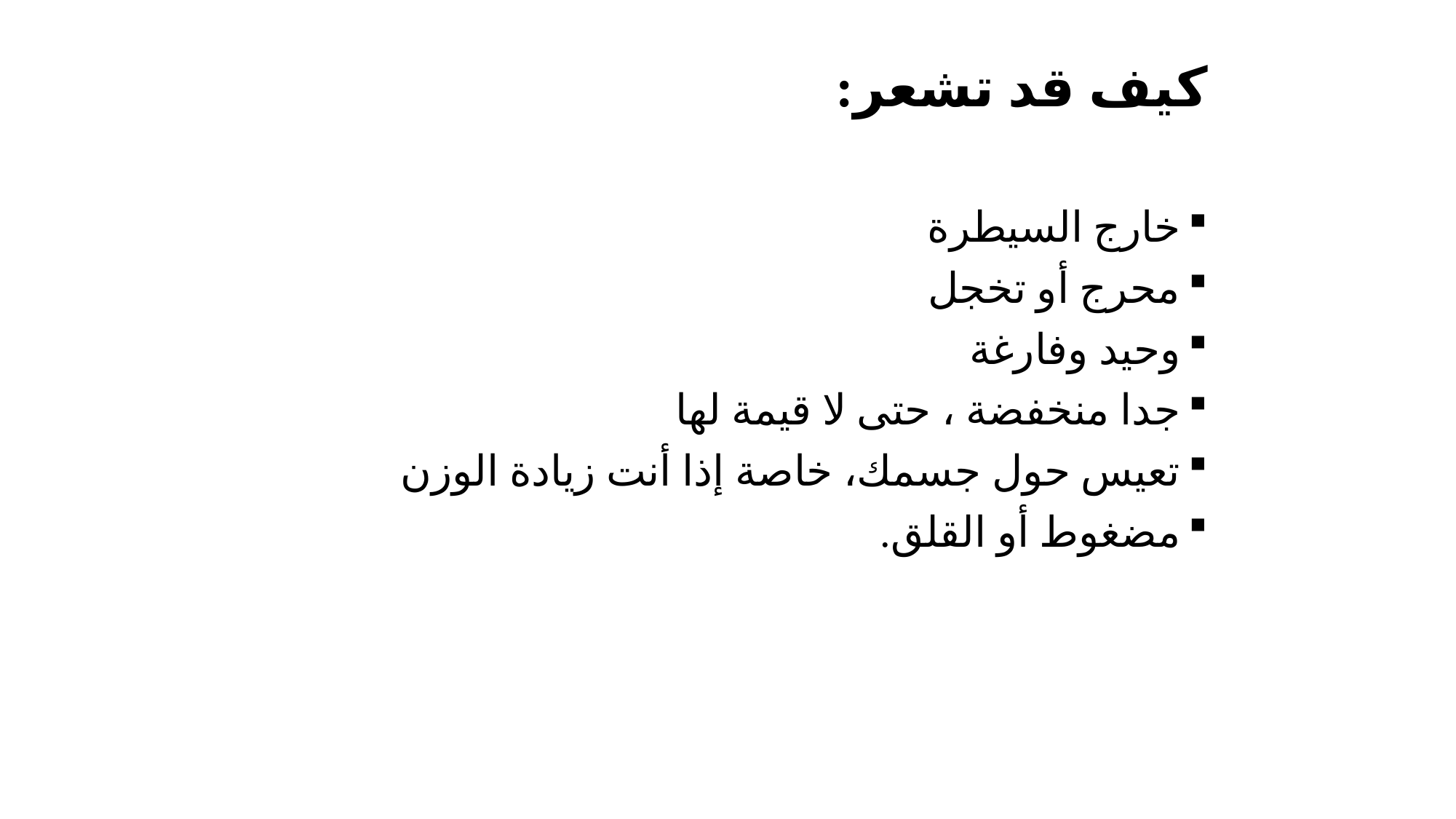

# كيف قد تشعر:
خارج السيطرة
محرج أو تخجل
وحيد وفارغة
جدا منخفضة ، حتى لا قيمة لها
تعيس حول جسمك، خاصة إذا أنت زيادة الوزن
مضغوط أو القلق.